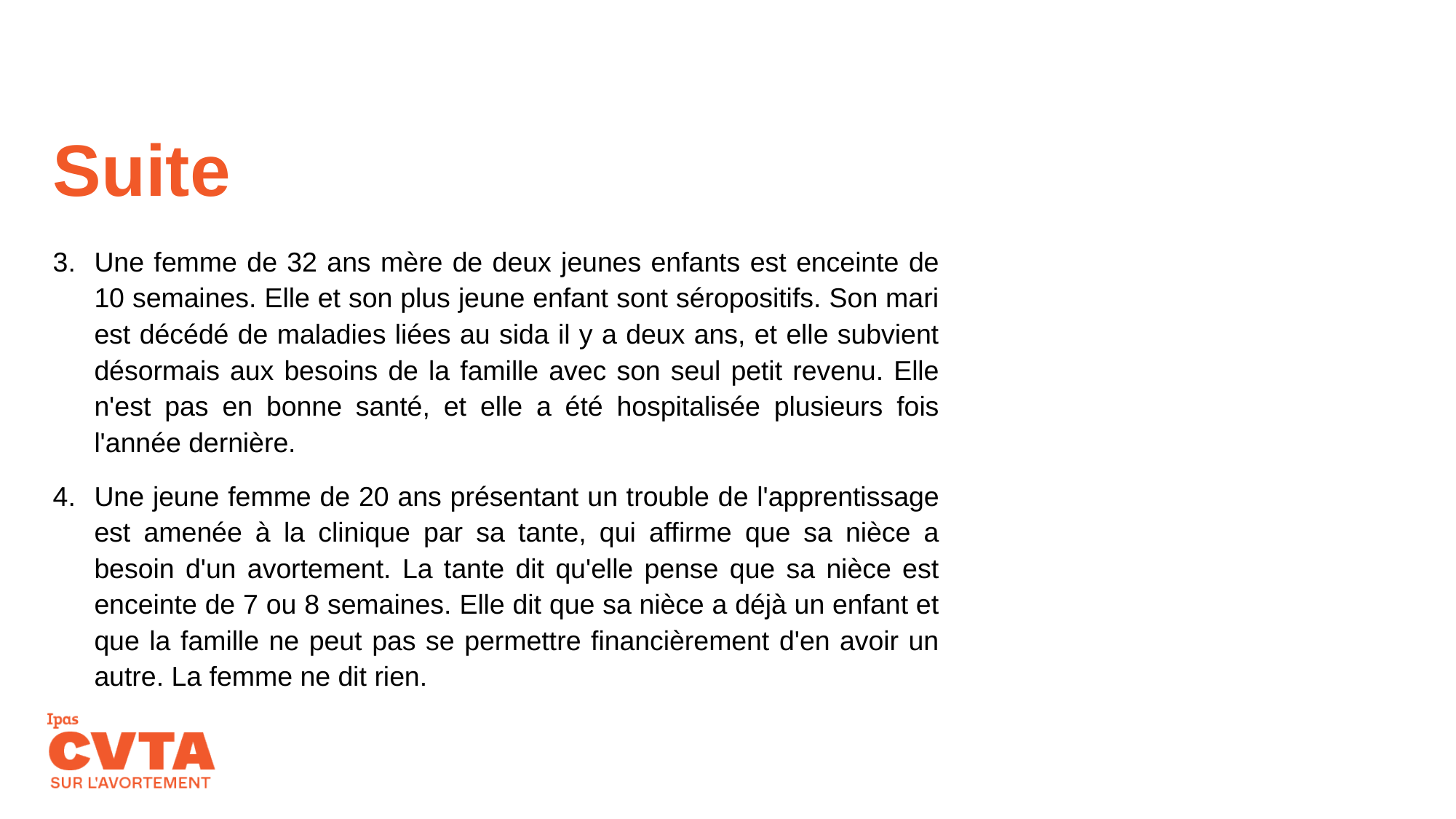

# Suite
Une femme de 32 ans mère de deux jeunes enfants est enceinte de 10 semaines. Elle et son plus jeune enfant sont séropositifs. Son mari est décédé de maladies liées au sida il y a deux ans, et elle subvient désormais aux besoins de la famille avec son seul petit revenu. Elle n'est pas en bonne santé, et elle a été hospitalisée plusieurs fois l'année dernière.
Une jeune femme de 20 ans présentant un trouble de l'apprentissage est amenée à la clinique par sa tante, qui affirme que sa nièce a besoin d'un avortement. La tante dit qu'elle pense que sa nièce est enceinte de 7 ou 8 semaines. Elle dit que sa nièce a déjà un enfant et que la famille ne peut pas se permettre financièrement d'en avoir un autre. La femme ne dit rien.